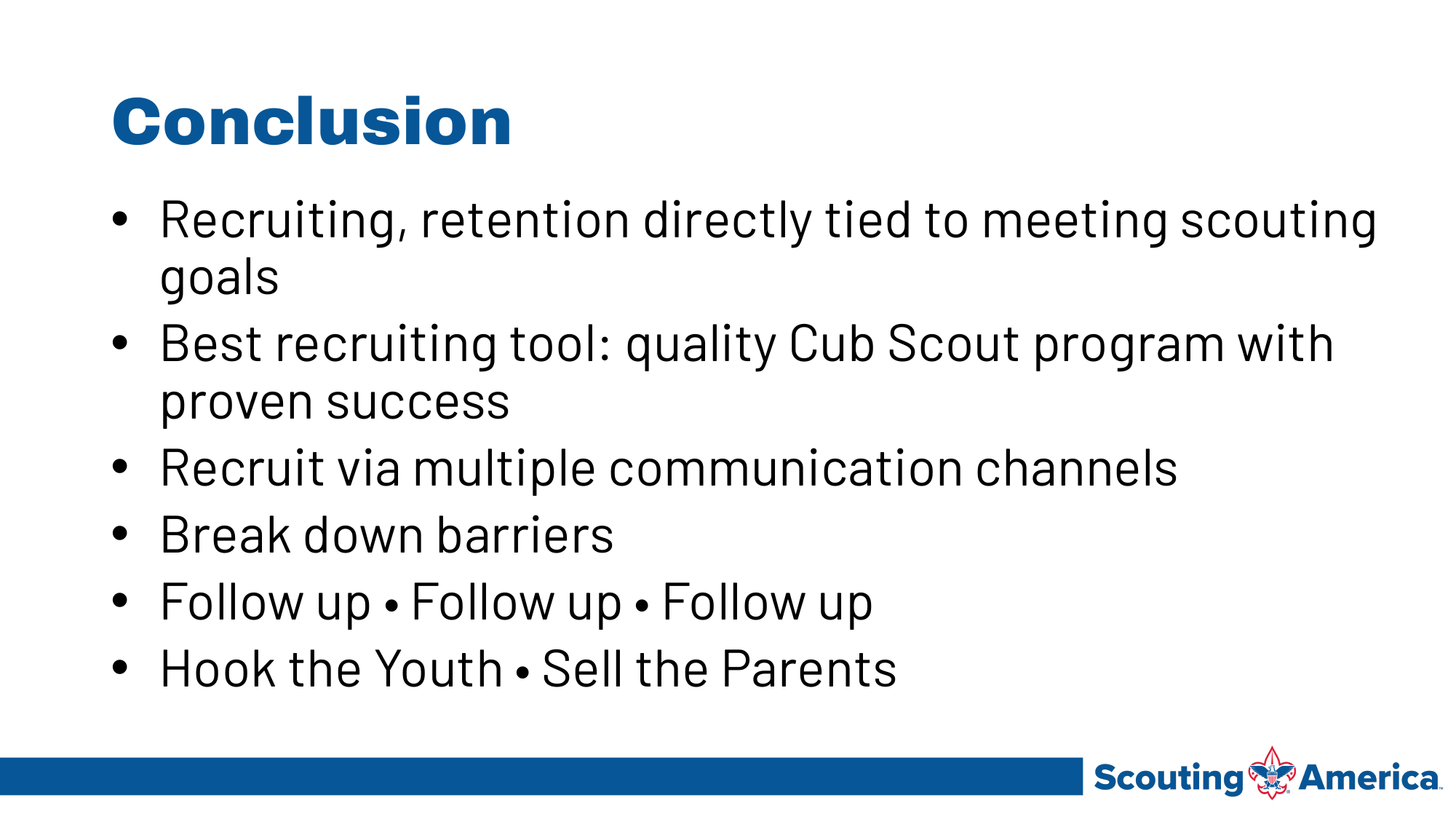

# Conclusion
Recruiting, retention directly tied to meeting scouting goals
Best recruiting tool: quality Cub Scout program with proven success
Recruit via multiple communication channels
Break down barriers
Follow up • Follow up • Follow up
Hook the Youth • Sell the Parents